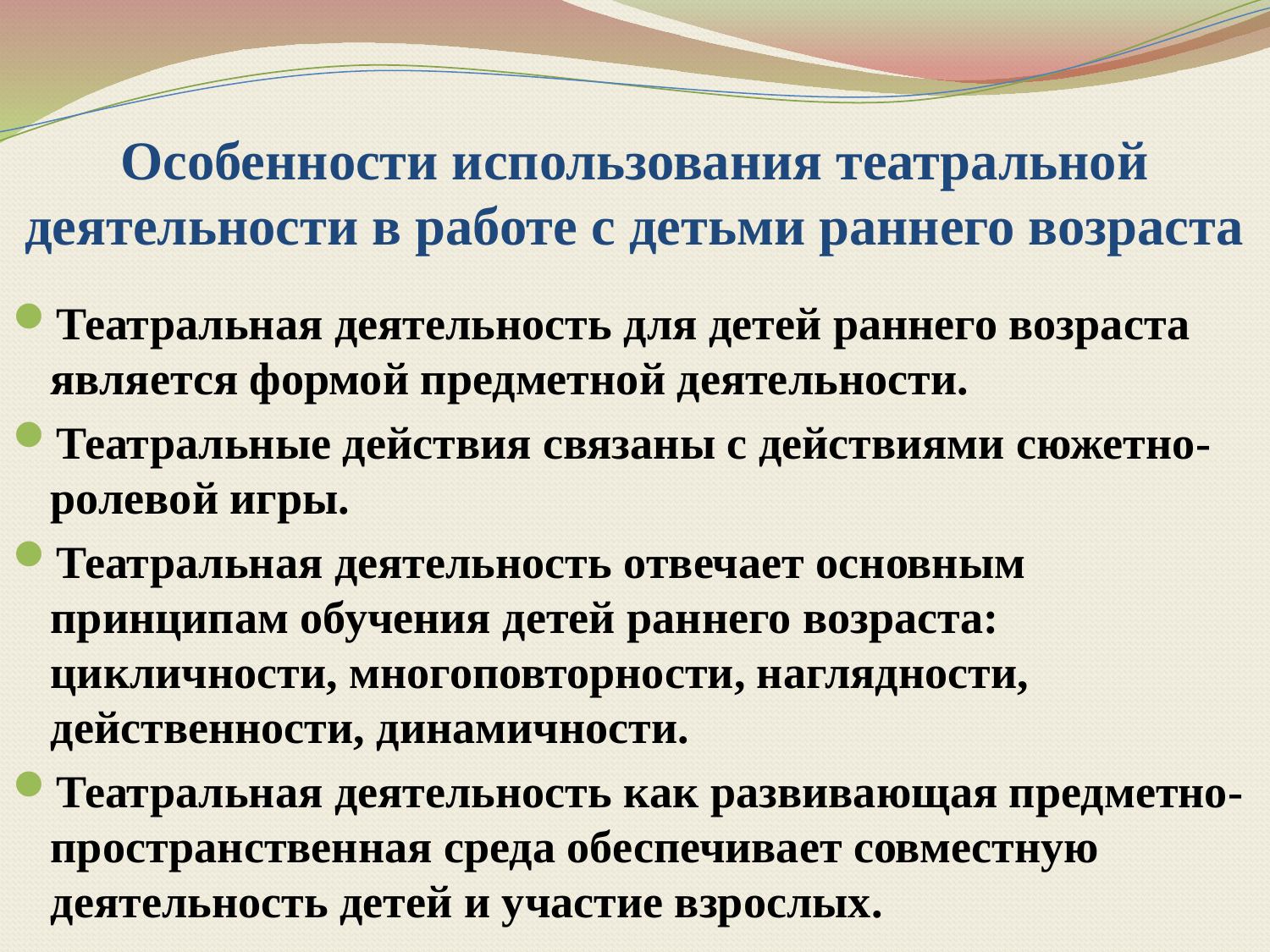

# Особенности использования театральной деятельности в работе с детьми раннего возраста
Театральная деятельность для детей раннего возраста является формой предметной деятельности.
Театральные действия связаны с действиями сюжетно-ролевой игры.
Театральная деятельность отвечает основным принципам обучения детей раннего возраста: цикличности, многоповторности, наглядности, действенности, динамичности.
Театральная деятельность как развивающая предметно-пространственная среда обеспечивает совместную деятельность детей и участие взрослых.